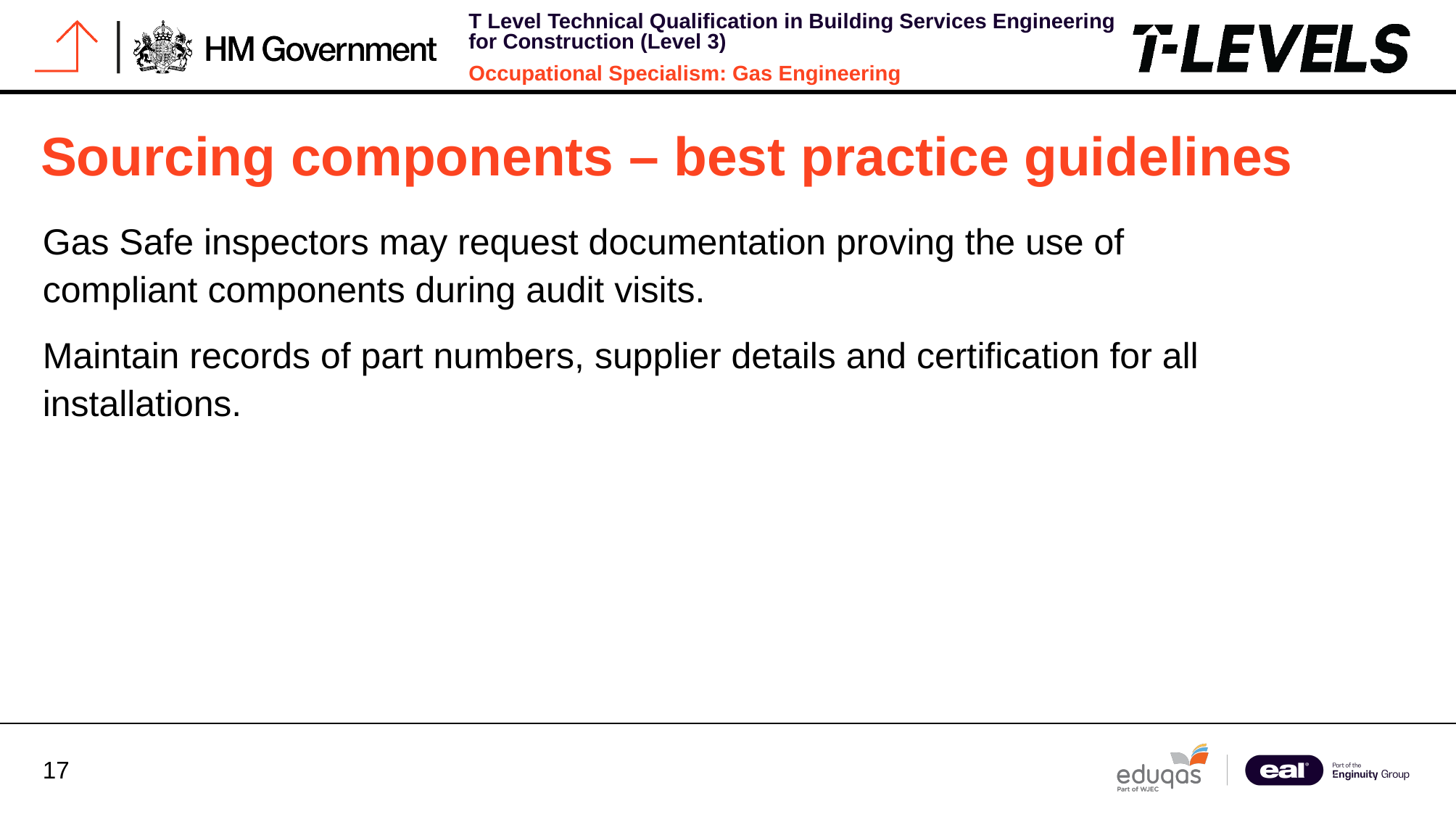

# Sourcing components – best practice guidelines
Gas Safe inspectors may request documentation proving the use of compliant components during audit visits.
Maintain records of part numbers, supplier details and certification for all installations.